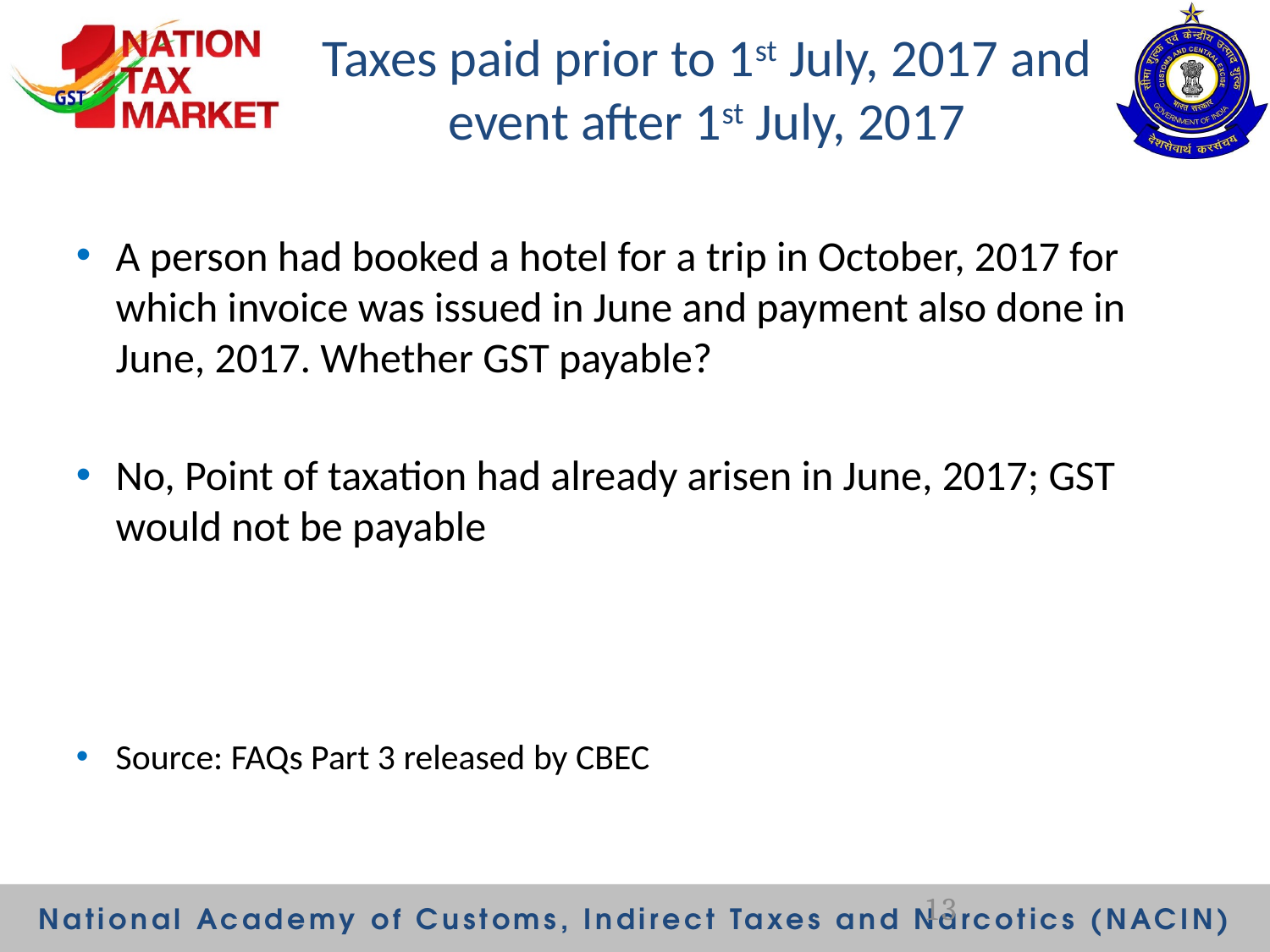

# Taxes paid prior to 1st July, 2017 and event after 1st July, 2017
A person had booked a hotel for a trip in October, 2017 for which invoice was issued in June and payment also done in June, 2017. Whether GST payable?

No, Point of taxation had already arisen in June, 2017; GST would not be payable

Source: FAQs Part 3 released by CBEC

13
National Academy of Customs, Indirect Taxes and Narcotics (NACIN)